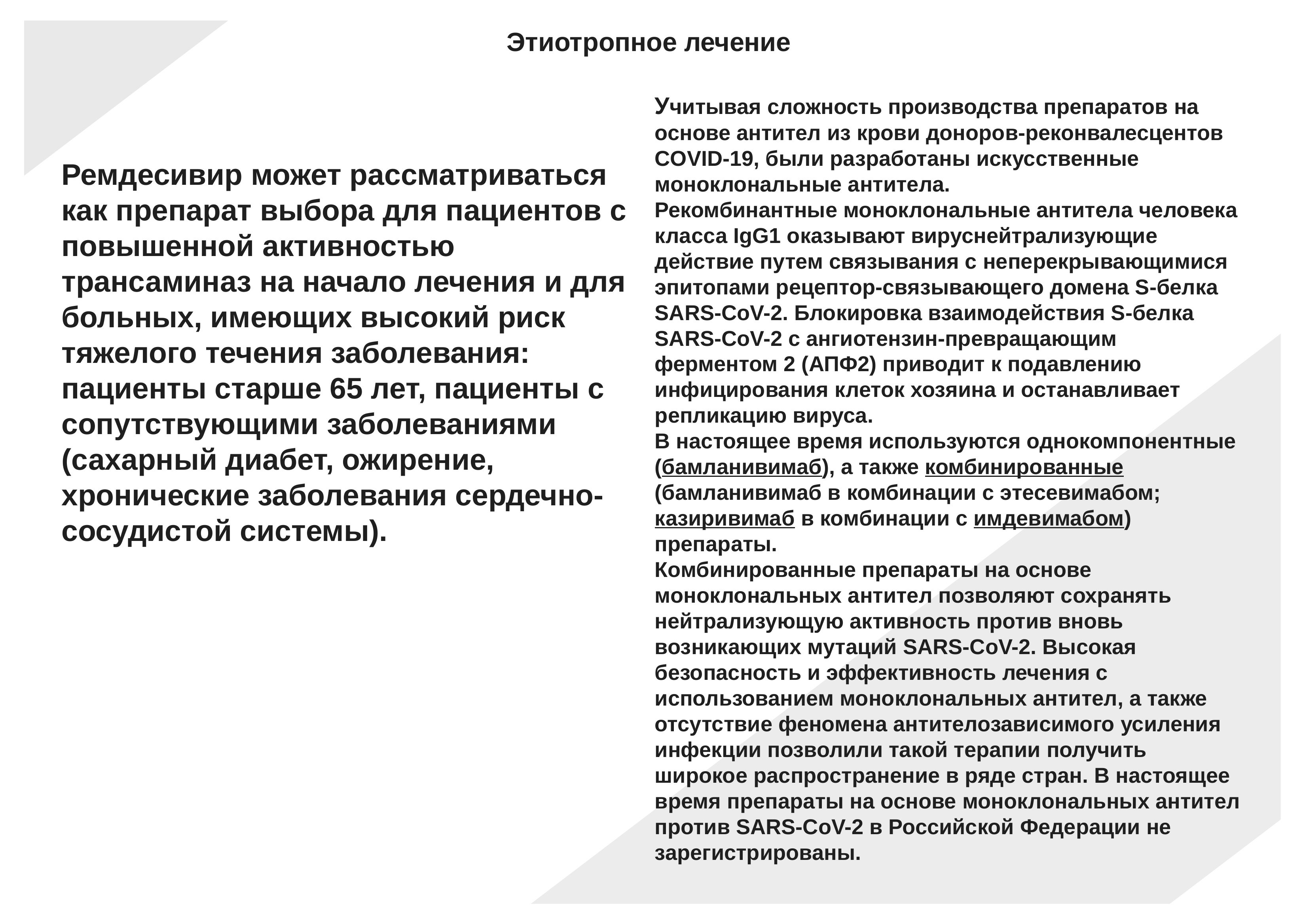

Этиотропное лечение
Учитывая сложность производства препаратов на основе антител из крови доноров-реконвалесцентов COVID-19, были разработаны искусственные моноклональные антитела.
Рекомбинантные моноклональные антитела человека класса IgG1 оказывают вируснейтрализующие действие путем связывания с неперекрывающимися эпитопами рецептор-связывающего домена S-белка SARS-CoV-2. Блокировка взаимодействия S-белка SARS-CoV-2 с ангиотензин-превращающим ферментом 2 (АПФ2) приводит к подавлению инфицирования клеток хозяина и останавливает репликацию вируса.
В настоящее время используются однокомпонентные (бамланивимаб), а также комбинированные (бамланивимаб в комбинации с этесевимабом; казиривимаб в комбинации с имдевимабом) препараты.
Комбинированные препараты на основе моноклональных антител позволяют сохранять нейтрализующую активность против вновь возникающих мутаций SARS-CoV-2. Высокая безопасность и эффективность лечения с использованием моноклональных антител, а также отсутствие феномена антителозависимого усиления инфекции позволили такой терапии получить широкое распространение в ряде стран. В настоящее время препараты на основе моноклональных антител против SARS-CoV-2 в Российской Федерации не зарегистрированы.

Ремдесивир может рассматриваться как препарат выбора для пациентов с повышенной активностью трансаминаз на начало лечения и для больных, имеющих высокий риск тяжелого течения заболевания: пациенты старше 65 лет, пациенты с сопутствующими заболеваниями (сахарный диабет, ожирение, хронические заболевания сердечно-сосудистой системы).